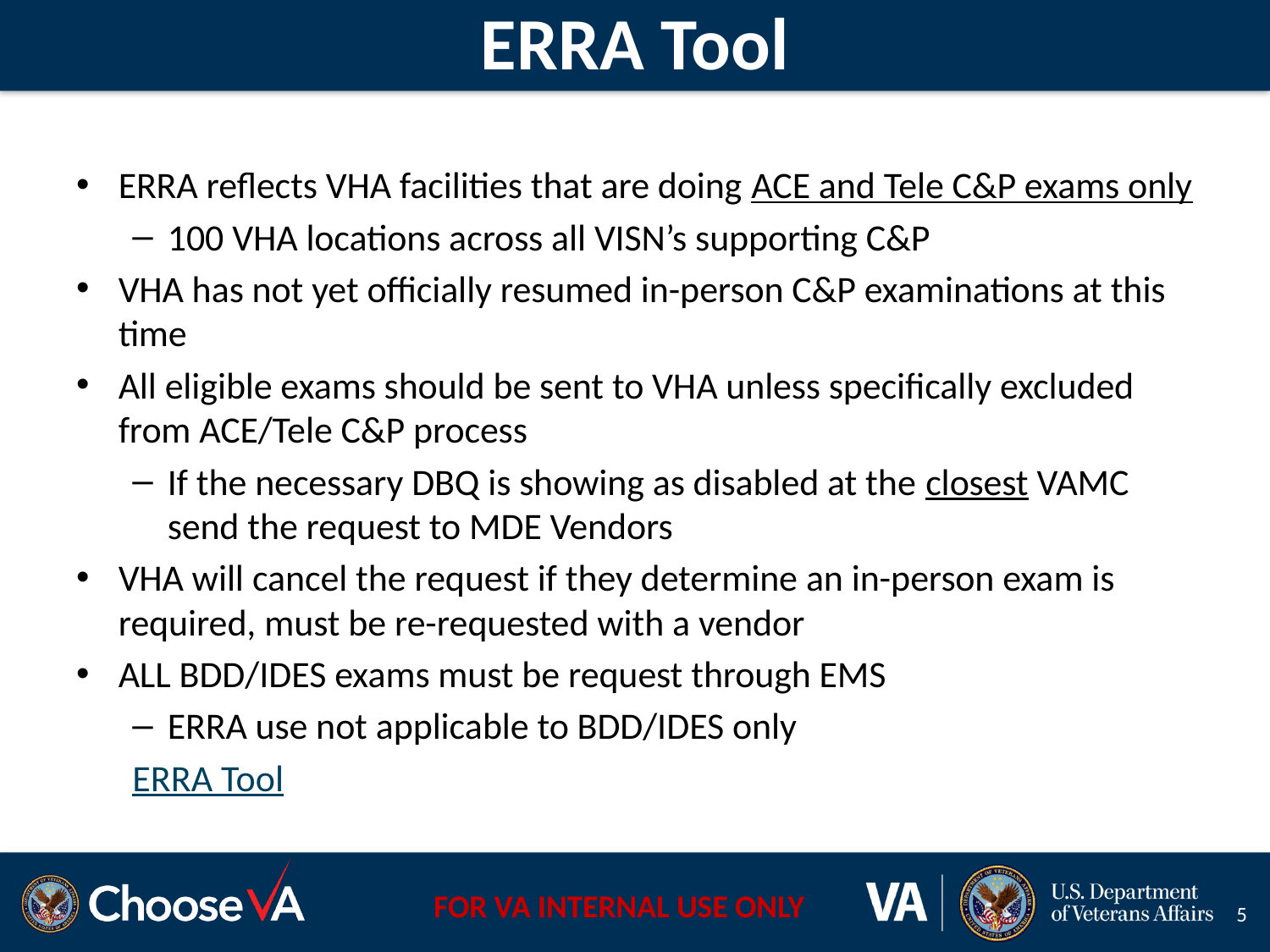

# ERRA Tool

ERRA reflects VHA facilities that are doing ACE and Tele C&P exams only
100 VHA locations across all VISN’s supporting C&P
VHA has not yet officially resumed in-person C&P examinations at this time
All eligible exams should be sent to VHA unless specifically excluded from ACE/Tele C&P process
If the necessary DBQ is showing as disabled at the closest VAMC send the request to MDE Vendors
VHA will cancel the request if they determine an in-person exam is required, must be re-requested with a vendor
ALL BDD/IDES exams must be request through EMS
ERRA use not applicable to BDD/IDES only
ERRA Tool

5